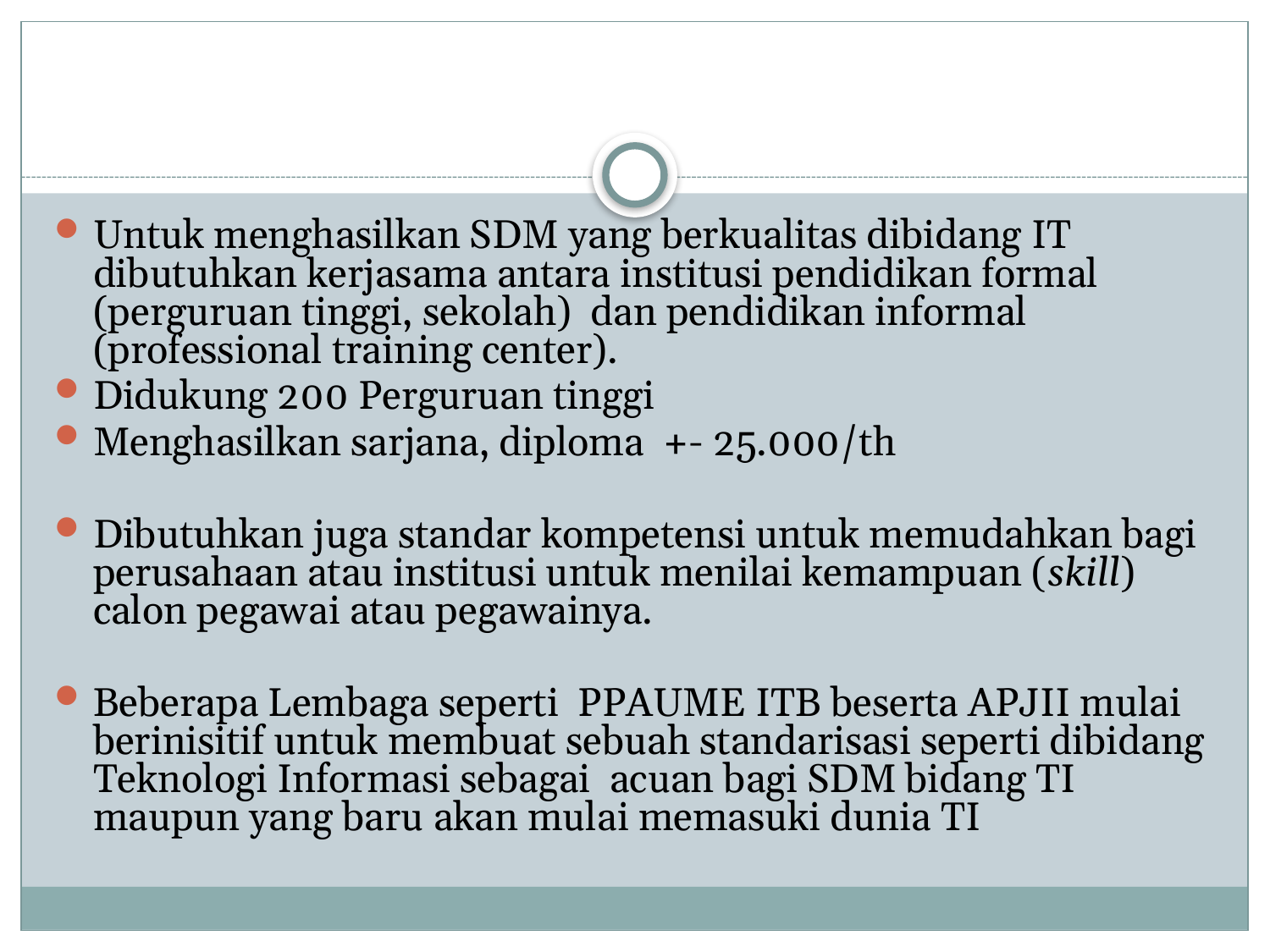

#
Untuk menghasilkan SDM yang berkualitas dibidang IT dibutuhkan kerjasama antara institusi pendidikan formal  (perguruan tinggi, sekolah)  dan pendidikan informal (professional training center).
Didukung 200 Perguruan tinggi
Menghasilkan sarjana, diploma  +- 25.000/th

Dibutuhkan juga standar kompetensi untuk memudahkan bagi perusahaan atau institusi untuk menilai kemampuan (skill) calon pegawai atau pegawainya.

Beberapa Lembaga seperti  PPAUME ITB beserta APJII mulai berinisitif untuk membuat sebuah standarisasi seperti dibidang Teknologi Informasi sebagai  acuan bagi SDM bidang TI maupun yang baru akan mulai memasuki dunia TI